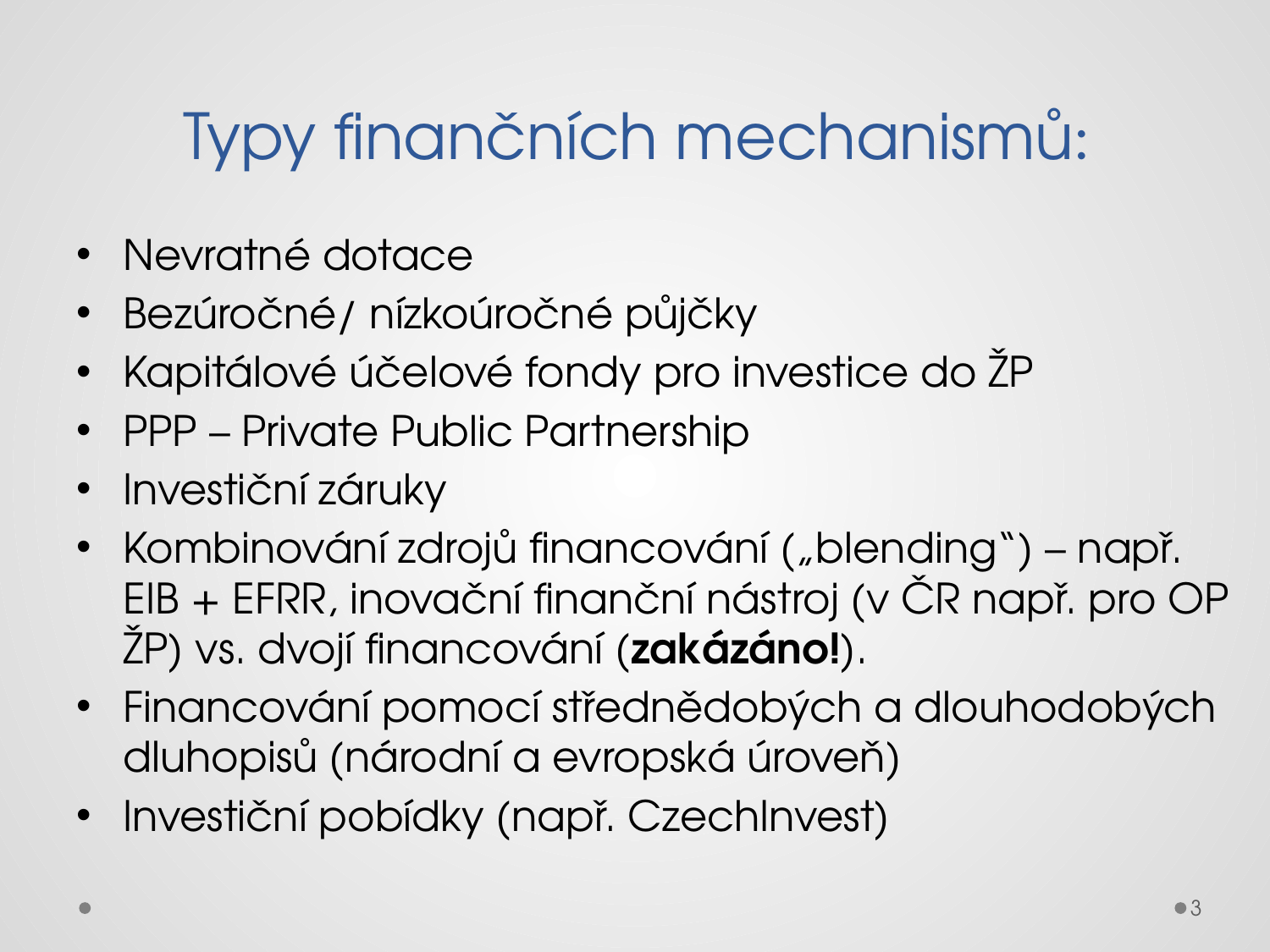

# Typy finančních mechanismů:
Nevratné dotace
Bezúročné/ nízkoúročné půjčky
Kapitálové účelové fondy pro investice do ŽP
PPP – Private Public Partnership
Investiční záruky
Kombinování zdrojů financování („blending“) – např. EIB + EFRR, inovační finanční nástroj (v ČR např. pro OP ŽP) vs. dvojí financování (zakázáno!).
Financování pomocí střednědobých a dlouhodobých dluhopisů (národní a evropská úroveň)
Investiční pobídky (např. CzechInvest)
3